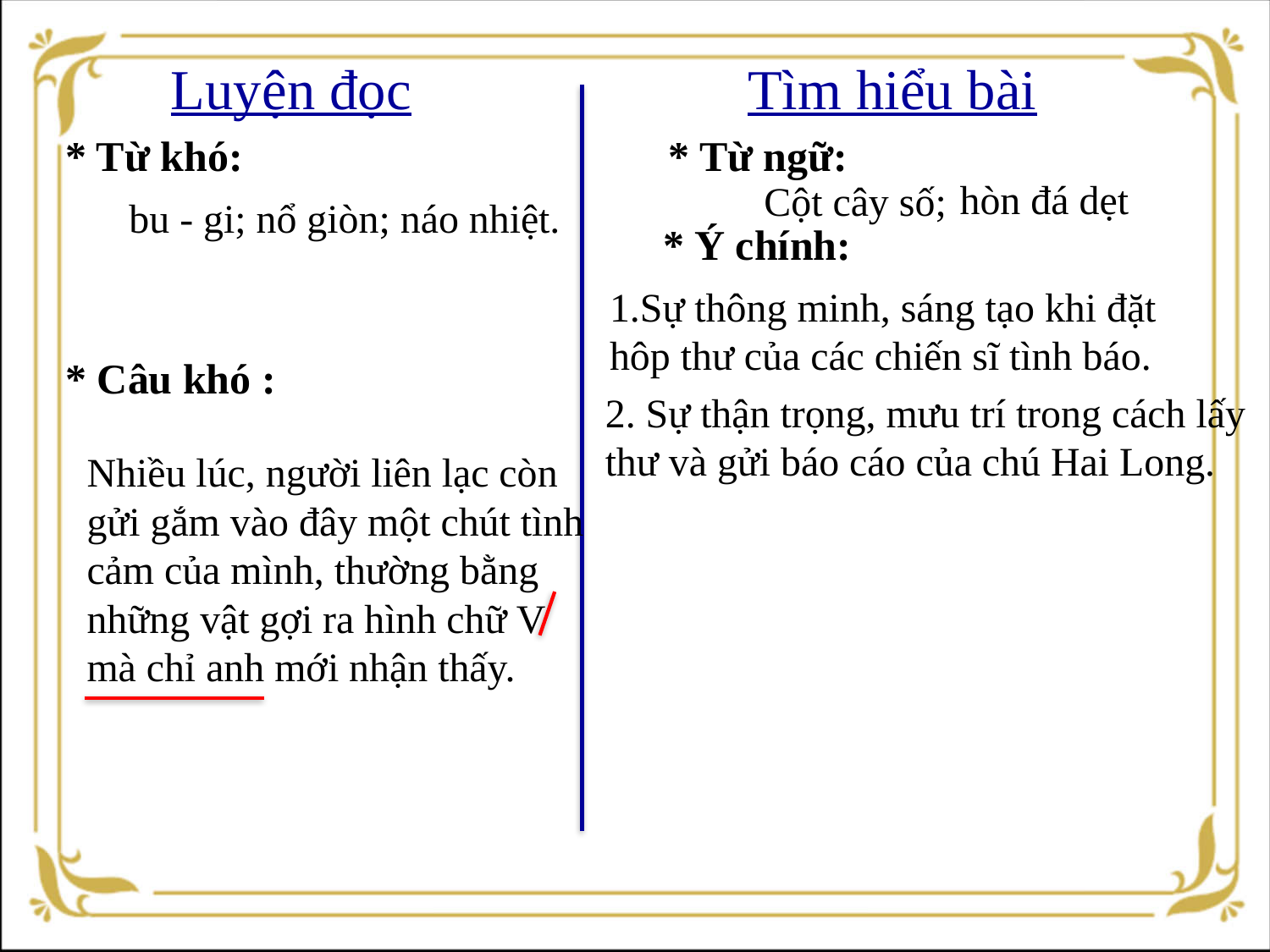

Luyện đọc
Tìm hiểu bài
* Từ khó:
* Từ ngữ:
hòn đá dẹt
Cột cây số;
bu - gi; nổ giòn; náo nhiệt.

* Ý chính:
1.Sự thông minh, sáng tạo khi đặt hôp thư của các chiến sĩ tình báo.
* Câu khó :
2. Sự thận trọng, mưu trí trong cách lấy thư và gửi báo cáo của chú Hai Long.
Nhiều lúc, người liên lạc còn  gửi gắm vào đây một chút tình cảm của mình, thường bằng những vật gợi ra hình chữ V mà chỉ anh mới nhận thấy.